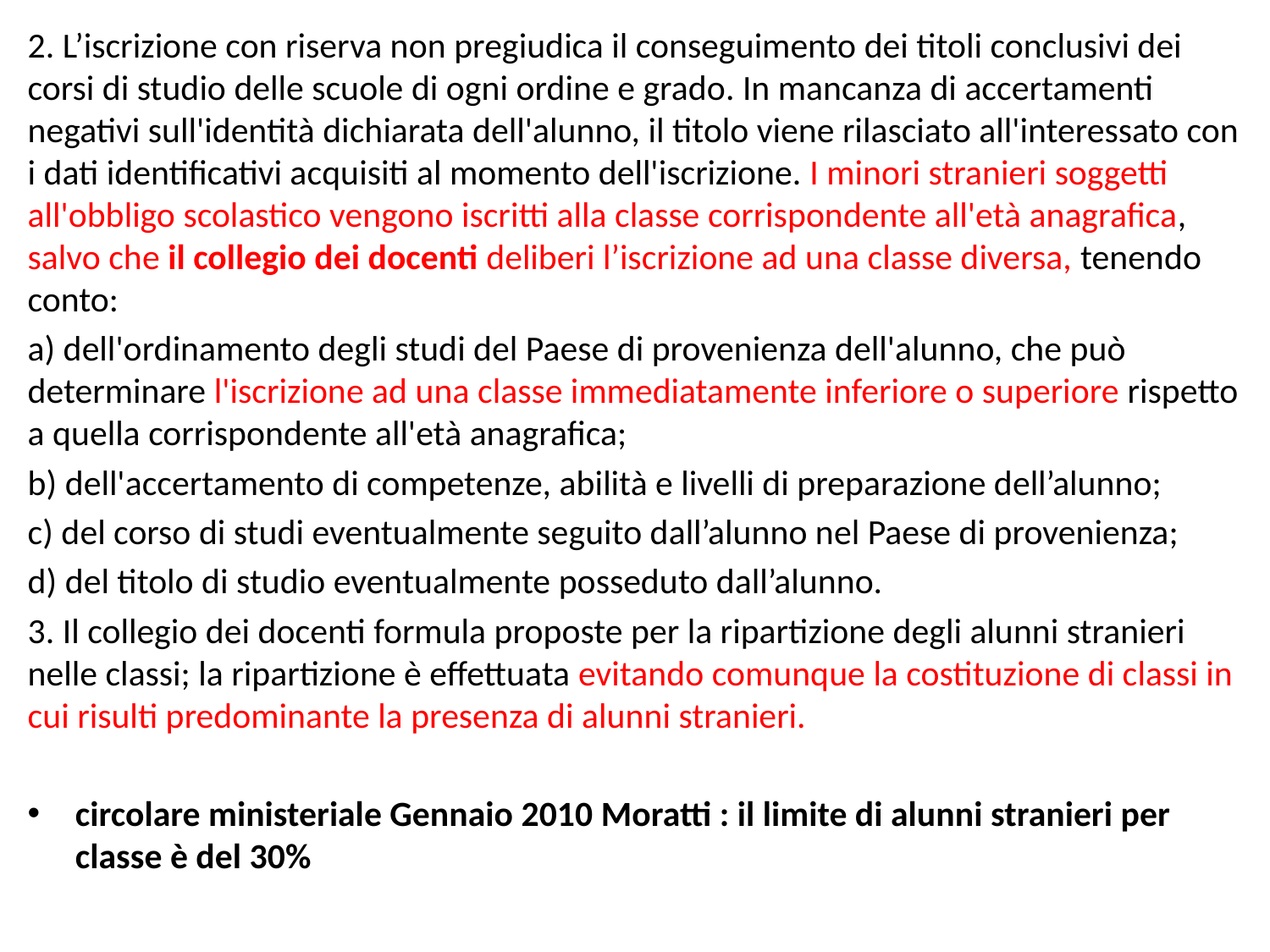

2. L’iscrizione con riserva non pregiudica il conseguimento dei titoli conclusivi dei corsi di studio delle scuole di ogni ordine e grado. In mancanza di accertamenti negativi sull'identità dichiarata dell'alunno, il titolo viene rilasciato all'interessato con i dati identificativi acquisiti al momento dell'iscrizione. I minori stranieri soggetti all'obbligo scolastico vengono iscritti alla classe corrispondente all'età anagrafica, salvo che il collegio dei docenti deliberi l’iscrizione ad una classe diversa, tenendo conto:
a) dell'ordinamento degli studi del Paese di provenienza dell'alunno, che può determinare l'iscrizione ad una classe immediatamente inferiore o superiore rispetto a quella corrispondente all'età anagrafica;
b) dell'accertamento di competenze, abilità e livelli di preparazione dell’alunno;
c) del corso di studi eventualmente seguito dall’alunno nel Paese di provenienza;
d) del titolo di studio eventualmente posseduto dall’alunno.
3. Il collegio dei docenti formula proposte per la ripartizione degli alunni stranieri nelle classi; la ripartizione è effettuata evitando comunque la costituzione di classi in cui risulti predominante la presenza di alunni stranieri.

circolare ministeriale Gennaio 2010 Moratti : il limite di alunni stranieri per classe è del 30%